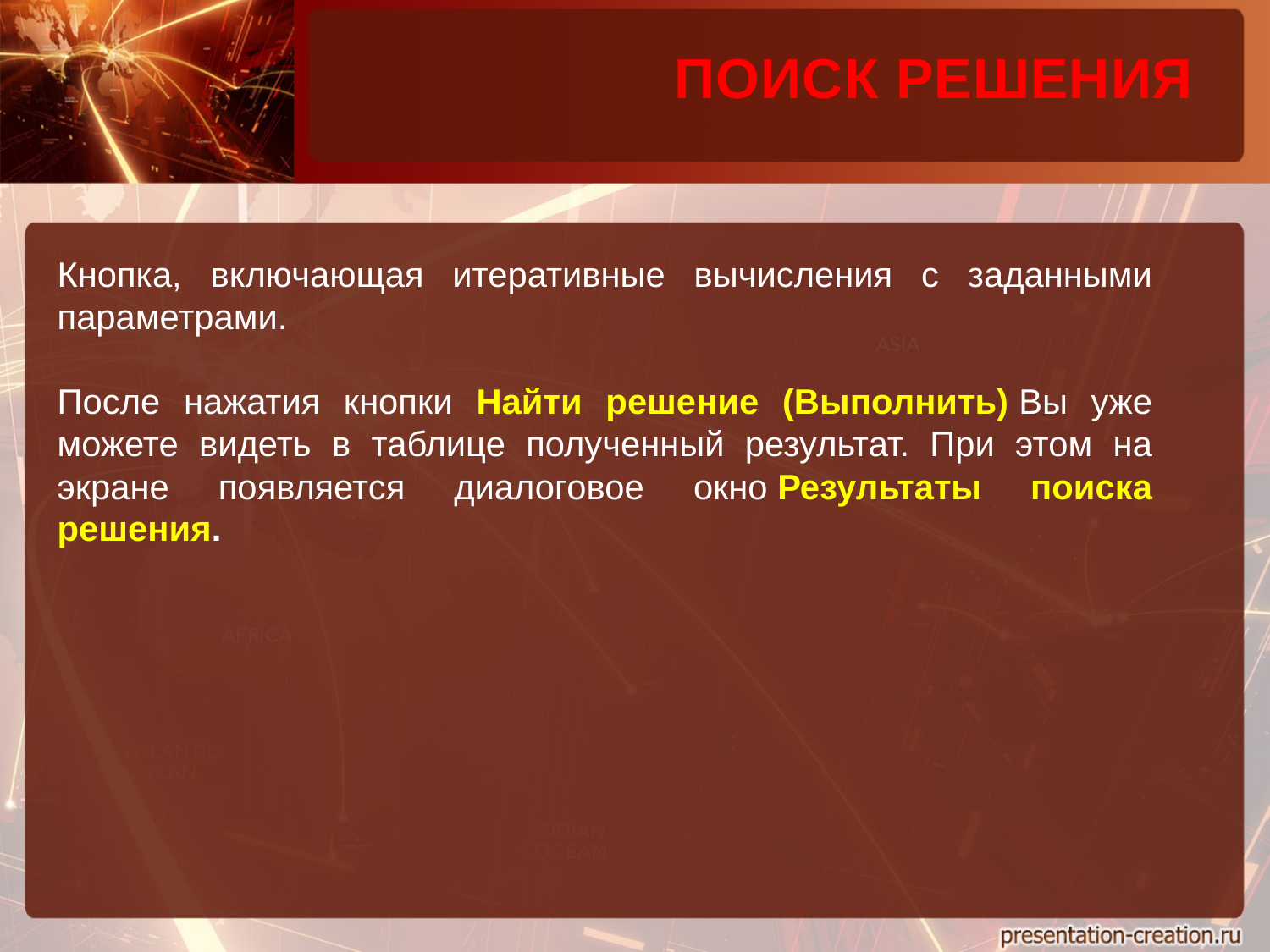

ПОИСК РЕШЕНИЯ
Кнопка, включающая итеративные вычисления с заданными параметрами.

После нажатия кнопки Найти решение (Выполнить) Вы уже можете видеть в таблице полученный результат. При этом на экране появляется диалоговое окно Результаты поиска решения.